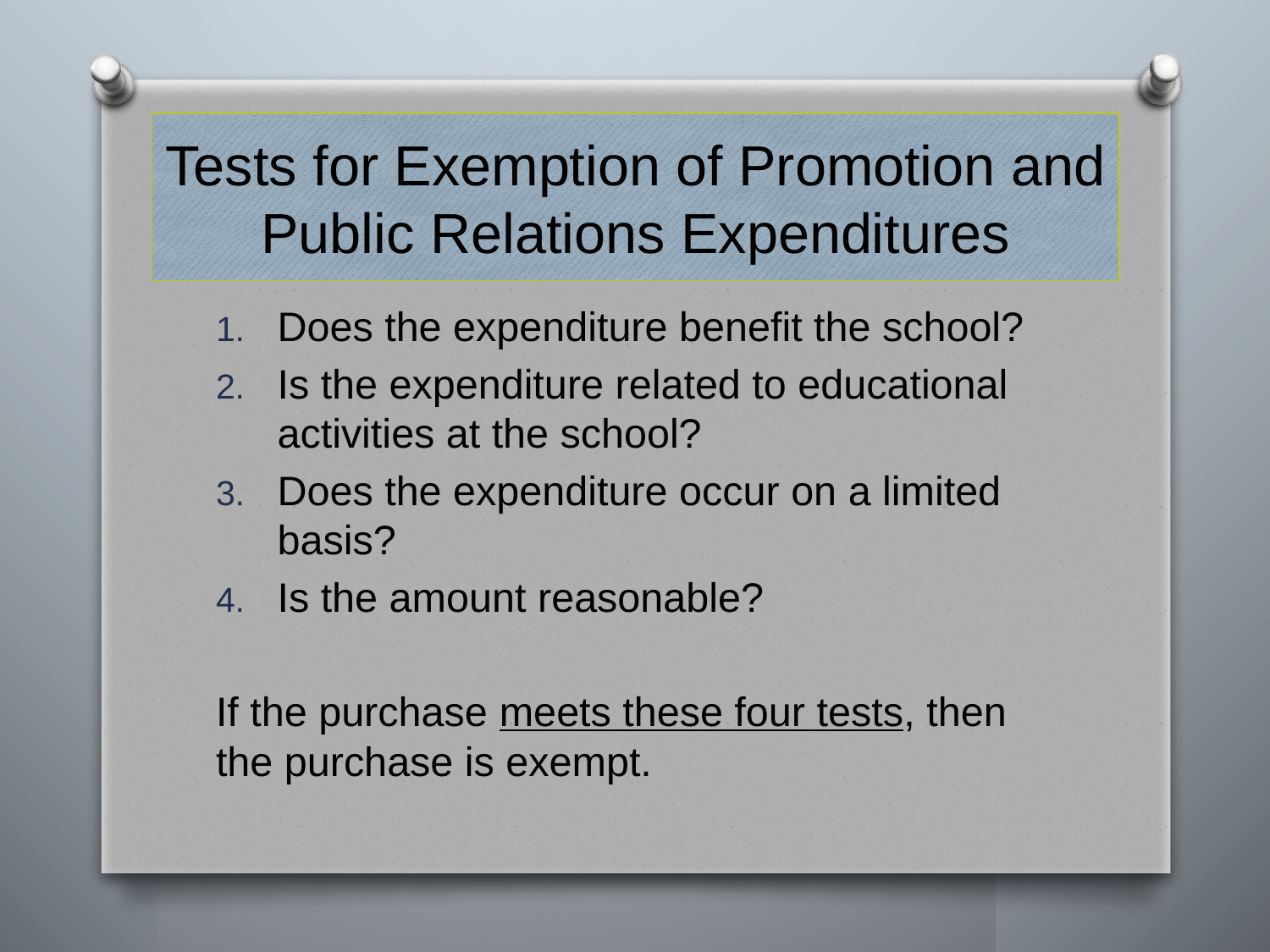

# Tests for Exemption of Promotion and Public Relations Expenditures
Does the expenditure benefit the school?
Is the expenditure related to educational activities at the school?
Does the expenditure occur on a limited basis?
Is the amount reasonable?

If the purchase meets these four tests, then the purchase is exempt.